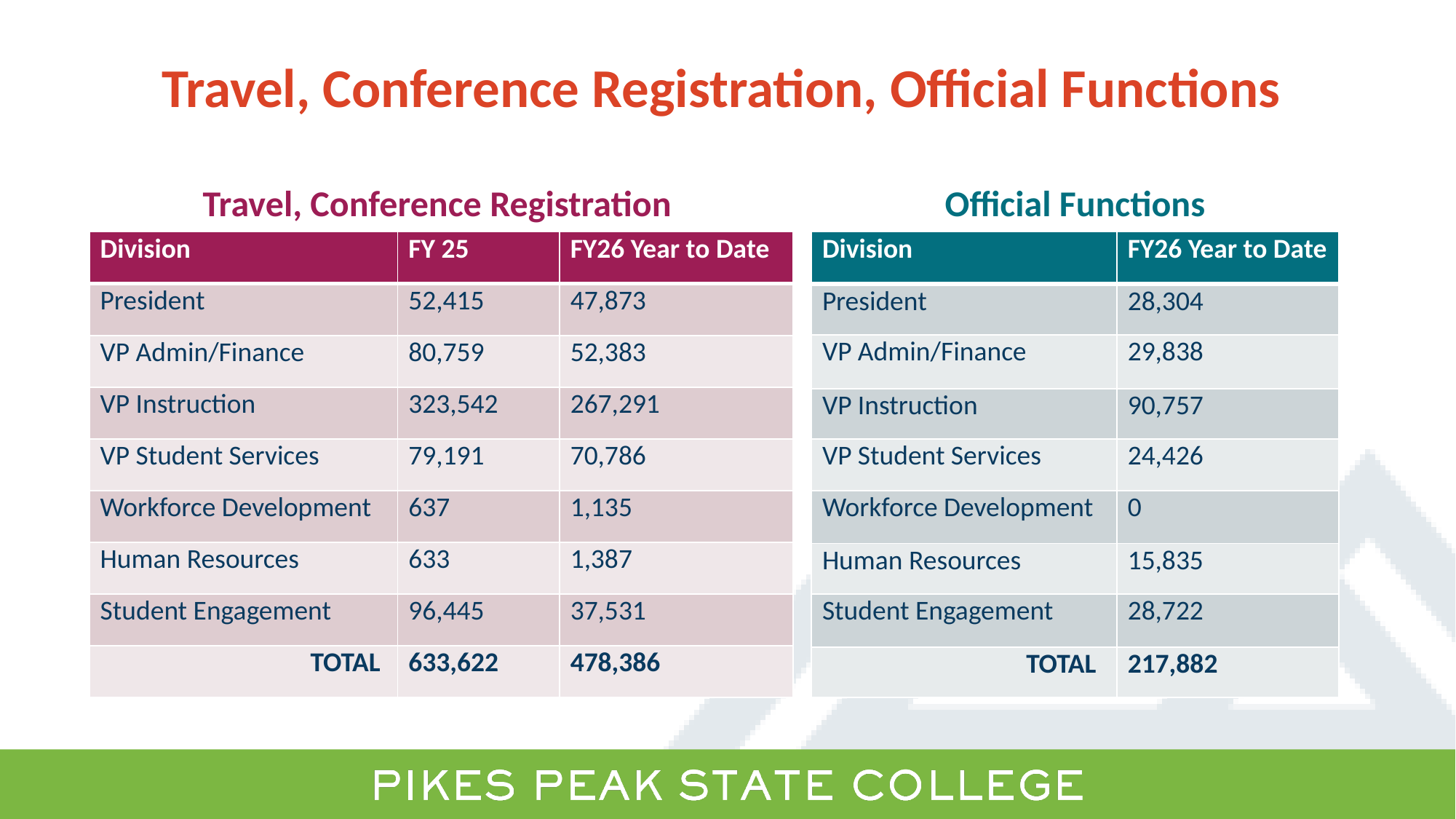

# Travel, Conference Registration, Official Functions
Travel, Conference Registration
Official Functions
| Division | FY26 Year to Date |
| --- | --- |
| President | 28,304 |
| VP Admin/Finance | 29,838 |
| VP Instruction | 90,757 |
| VP Student Services | 24,426 |
| Workforce Development | 0 |
| Human Resources | 15,835 |
| Student Engagement | 28,722 |
| TOTAL | 217,882 |
| Division | FY 25 | FY26 Year to Date |
| --- | --- | --- |
| President | 52,415 | 47,873 |
| VP Admin/Finance | 80,759 | 52,383 |
| VP Instruction | 323,542 | 267,291 |
| VP Student Services | 79,191 | 70,786 |
| Workforce Development | 637 | 1,135 |
| Human Resources | 633 | 1,387 |
| Student Engagement | 96,445 | 37,531 |
| TOTAL | 633,622 | 478,386 |